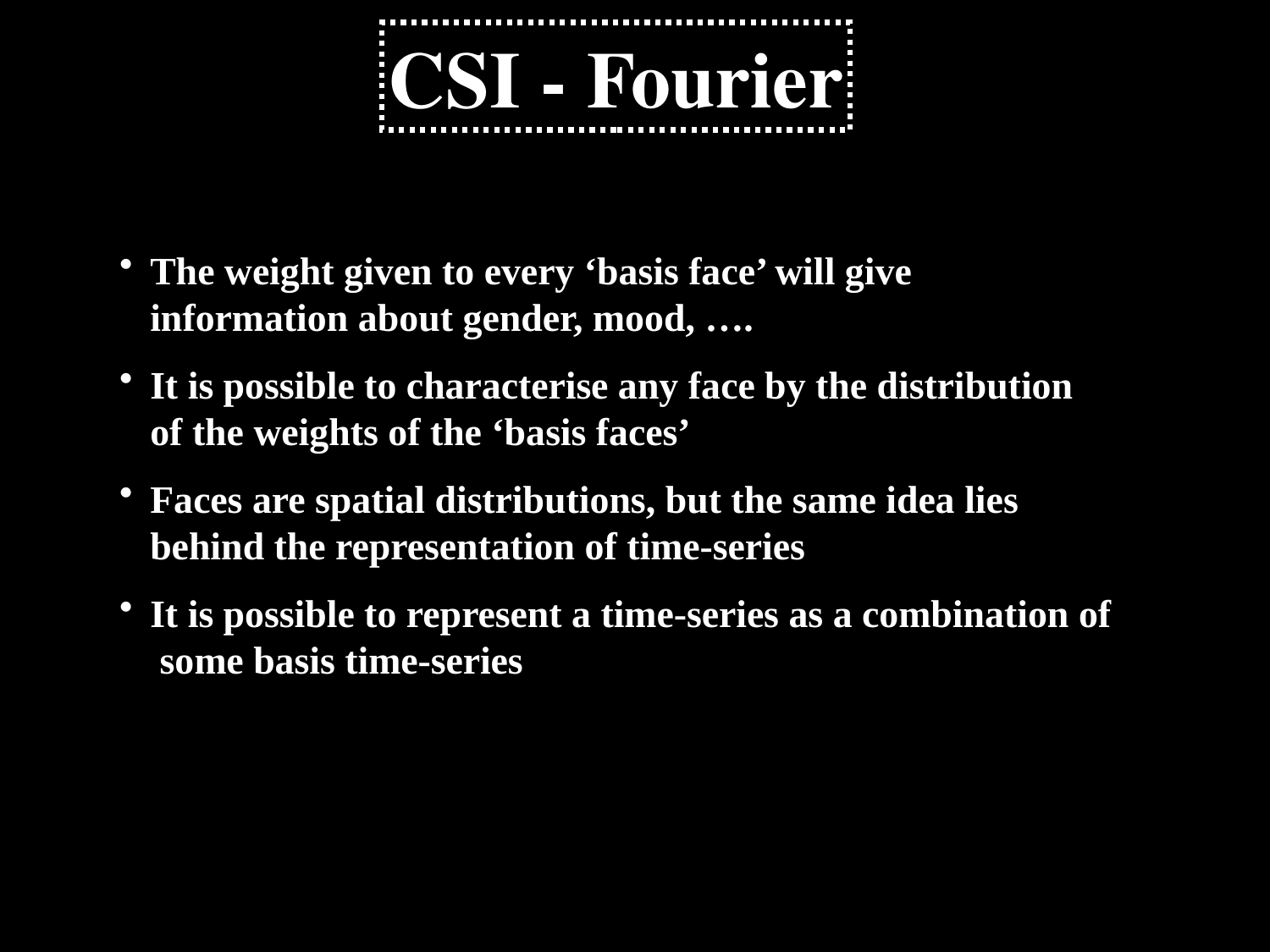

CSI - Fourier
The weight given to every ‘basis face’ will give information about gender, mood, ….
It is possible to characterise any face by the distribution of the weights of the ‘basis faces’
Faces are spatial distributions, but the same idea lies behind the representation of time-series
It is possible to represent a time-series as a combination of  some basis time-series